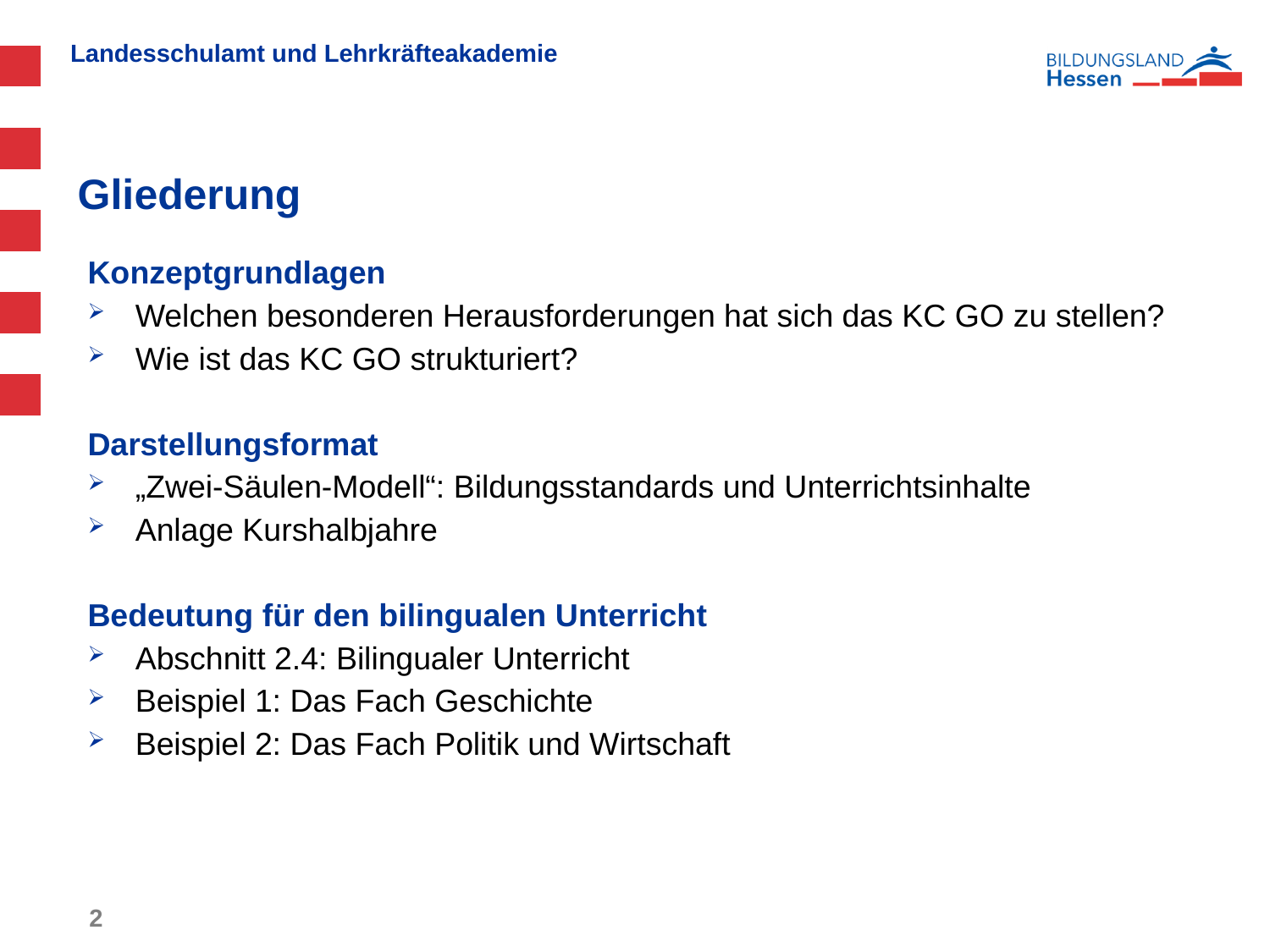

# Gliederung
Konzeptgrundlagen
Welchen besonderen Herausforderungen hat sich das KC GO zu stellen?
Wie ist das KC GO strukturiert?

Darstellungsformat
„Zwei-Säulen-Modell“: Bildungsstandards und Unterrichtsinhalte
Anlage Kurshalbjahre

Bedeutung für den bilingualen Unterricht
Abschnitt 2.4: Bilingualer Unterricht
Beispiel 1: Das Fach Geschichte
Beispiel 2: Das Fach Politik und Wirtschaft

2